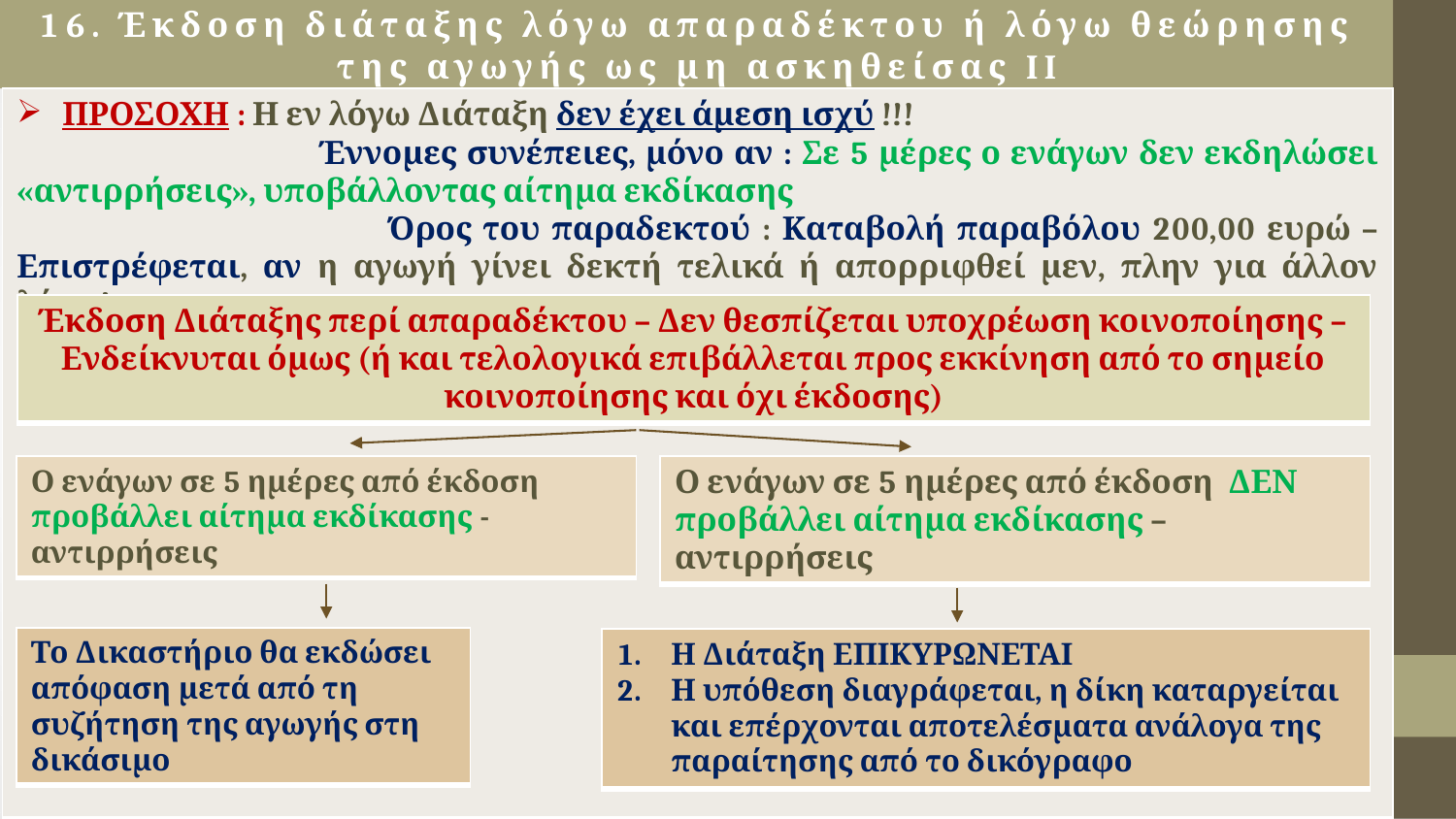

# 16. Έκδοση διάταξης λόγω απαραδέκτου ή λόγω θεώρησης της αγωγής ως μη ασκηθείσας II
| ΠΡΟΣΟΧΗ : Η εν λόγω Διάταξη δεν έχει άμεση ισχύ !!! Έννομες συνέπειες, μόνο αν : Σε 5 μέρες ο ενάγων δεν εκδηλώσει «αντιρρήσεις», υποβάλλοντας αίτημα εκδίκασης Όρος του παραδεκτού : Καταβολή παραβόλου 200,00 ευρώ – Επιστρέφεται, αν η αγωγή γίνει δεκτή τελικά ή απορριφθεί μεν, πλην για άλλον λόγο ! |
| --- |
| Έκδοση Διάταξης περί απαραδέκτου – Δεν θεσπίζεται υποχρέωση κοινοποίησης – Ενδείκνυται όμως (ή και τελολογικά επιβάλλεται προς εκκίνηση από το σημείο κοινοποίησης και όχι έκδοσης) |
| --- |
| Ο ενάγων σε 5 ημέρες από έκδοση προβάλλει αίτημα εκδίκασης - αντιρρήσεις |
| --- |
| Ο ενάγων σε 5 ημέρες από έκδοση ΔΕΝ προβάλλει αίτημα εκδίκασης – αντιρρήσεις |
| --- |
| Το Δικαστήριο θα εκδώσει απόφαση μετά από τη συζήτηση της αγωγής στη δικάσιμο |
| --- |
| Η Διάταξη ΕΠΙΚΥΡΩΝΕΤΑΙ Η υπόθεση διαγράφεται, η δίκη καταργείται και επέρχονται αποτελέσματα ανάλογα της παραίτησης από το δικόγραφο |
| --- |